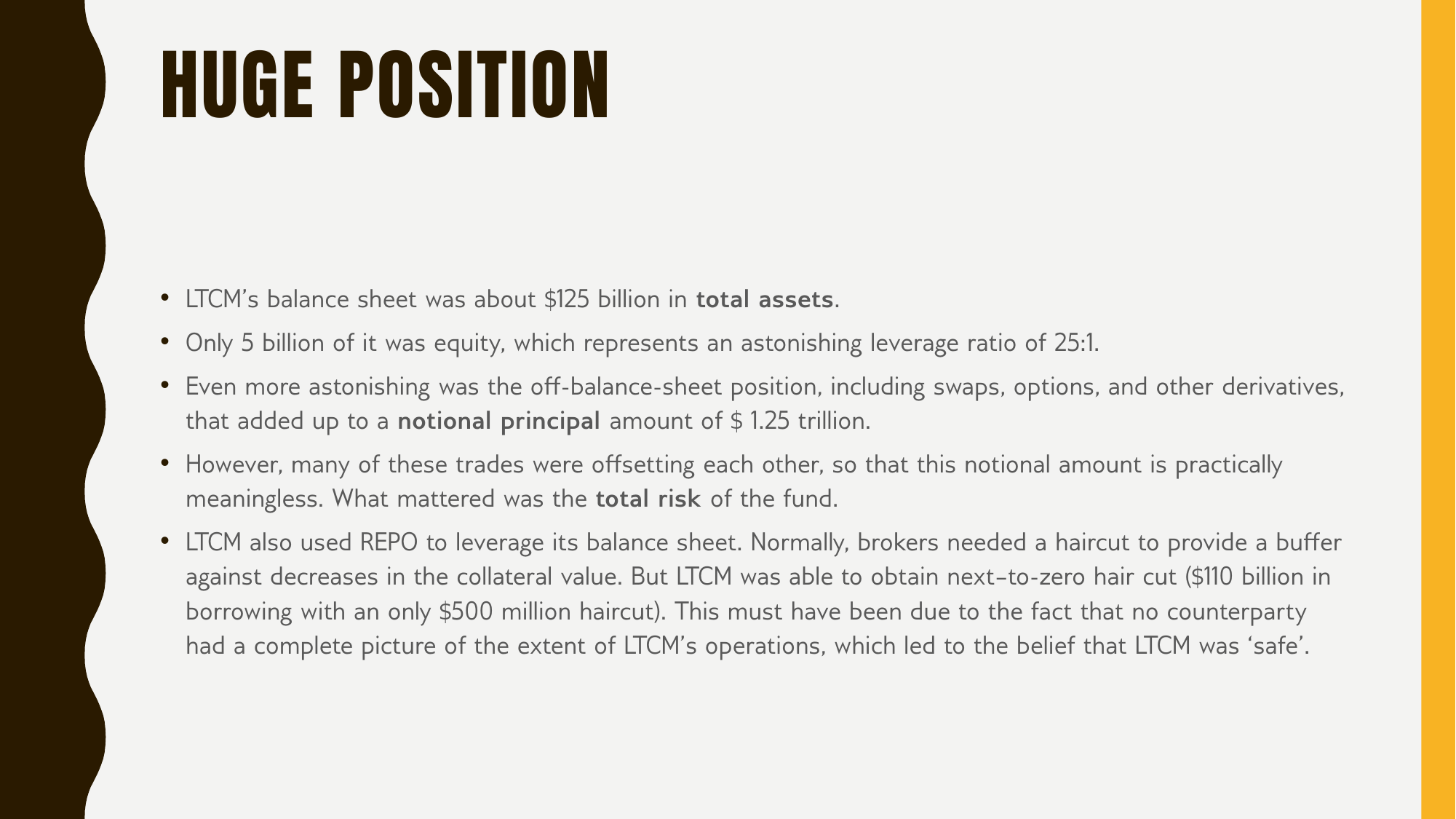

# Huge position
LTCM’s balance sheet was about $125 billion in total assets.
Only 5 billion of it was equity, which represents an astonishing leverage ratio of 25:1.
Even more astonishing was the off-balance-sheet position, including swaps, options, and other derivatives, that added up to a notional principal amount of $ 1.25 trillion.
However, many of these trades were offsetting each other, so that this notional amount is practically meaningless. What mattered was the total risk of the fund.
LTCM also used REPO to leverage its balance sheet. Normally, brokers needed a haircut to provide a buffer against decreases in the collateral value. But LTCM was able to obtain next–to-zero hair cut ($110 billion in borrowing with an only $500 million haircut). This must have been due to the fact that no counterparty had a complete picture of the extent of LTCM’s operations, which led to the belief that LTCM was ‘safe’.